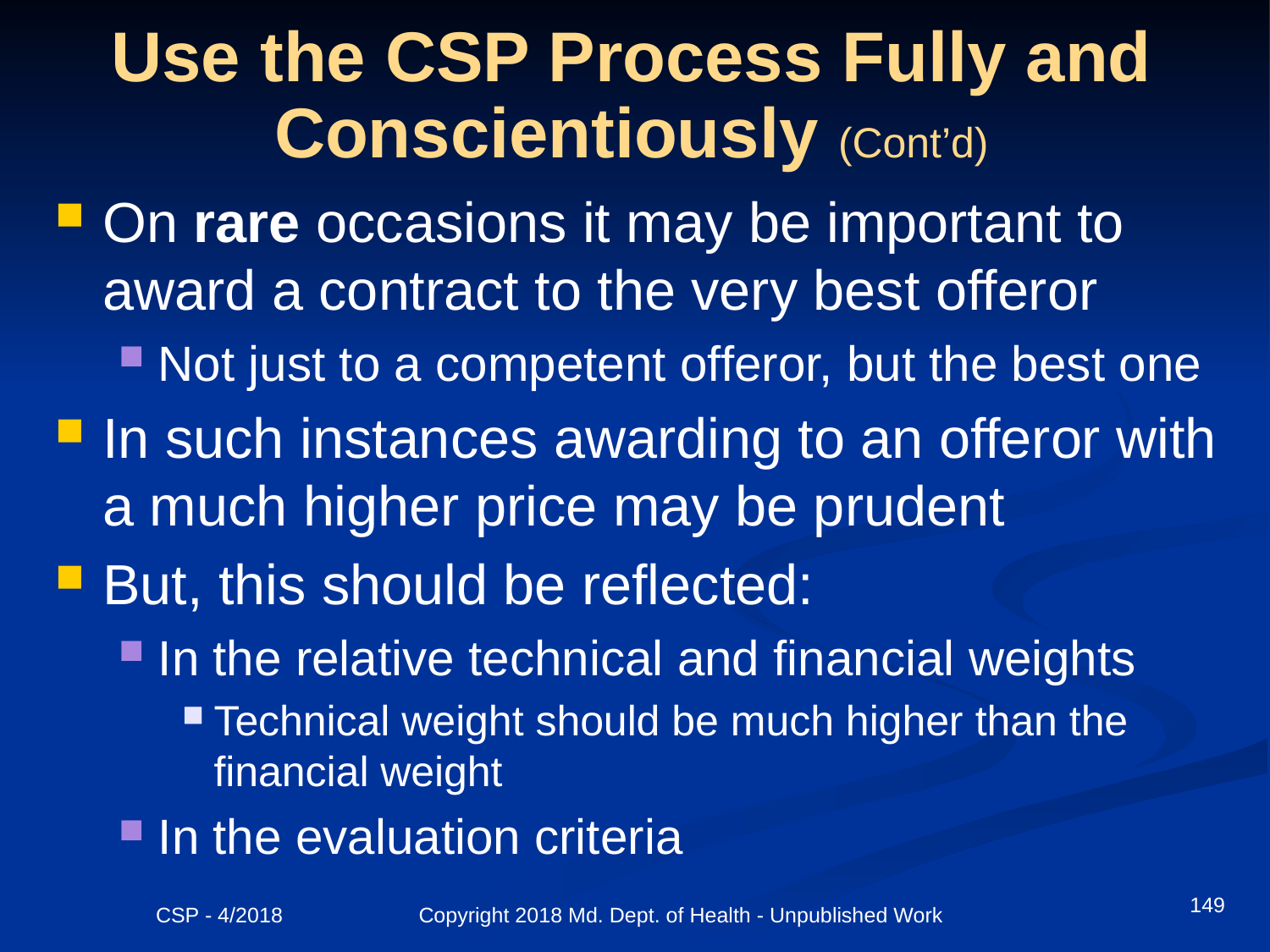

# Use the CSP Process Fully and Conscientiously (Cont’d)
On rare occasions it may be important to award a contract to the very best offeror
Not just to a competent offeror, but the best one
In such instances awarding to an offeror with a much higher price may be prudent
But, this should be reflected:
In the relative technical and financial weights
Technical weight should be much higher than the financial weight
In the evaluation criteria
149
CSP - 4/2018                       Copyright 2018 Md. Dept. of Health - Unpublished Work